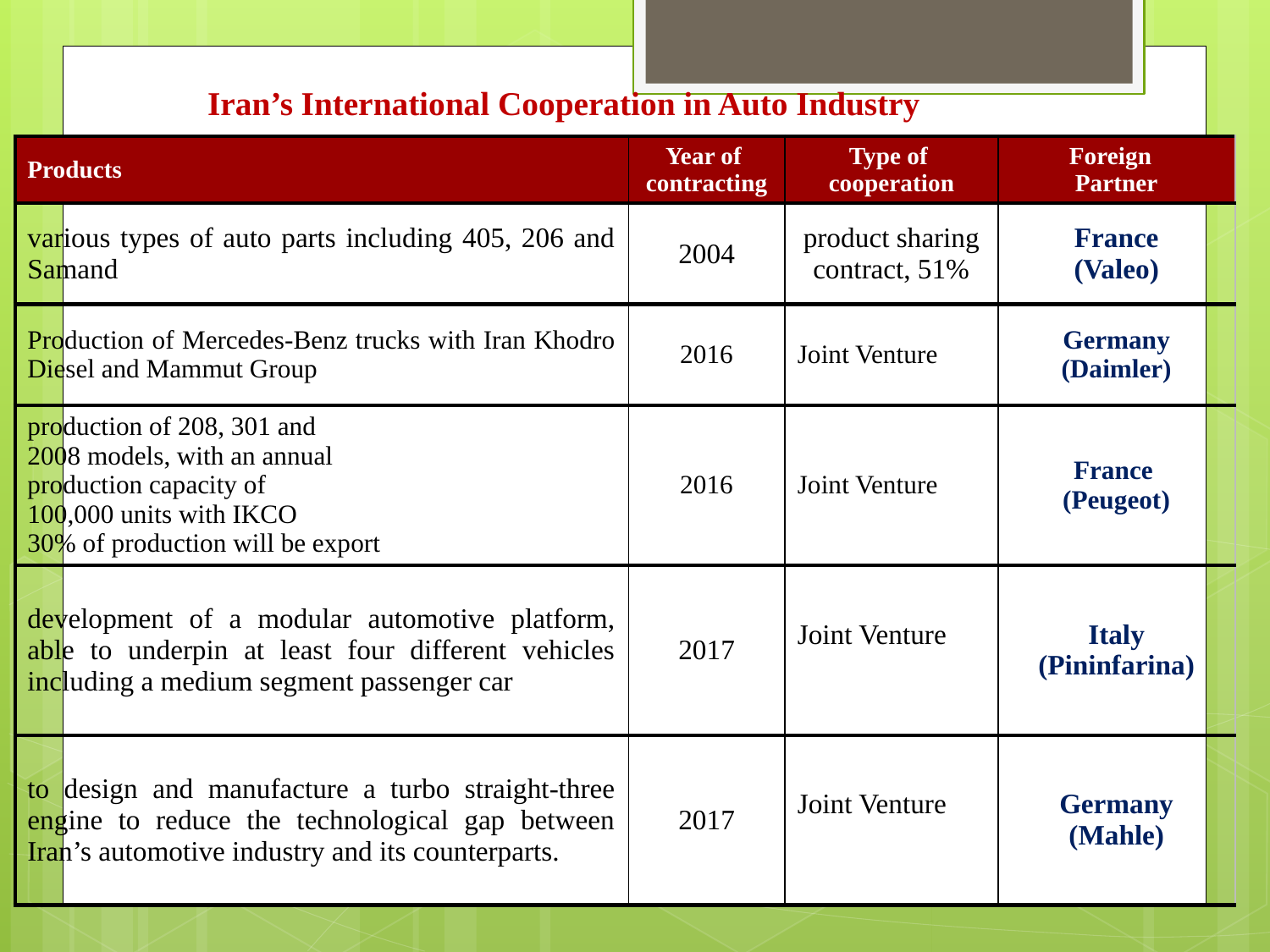

# Iran’s International Cooperation in Auto Industry
| Products | Year of contracting | Type of cooperation | Foreign Partner |
| --- | --- | --- | --- |
| various types of auto parts including 405, 206 and Samand | 2004 | product sharing contract, 51% | France (Valeo) |
| Production of Mercedes-Benz trucks with Iran Khodro Diesel and Mammut Group | 2016 | Joint Venture | Germany (Daimler) |
| production of 208, 301 and 2008 models, with an annual production capacity of 100,000 units with IKCO 30% of production will be export | 2016 | Joint Venture | France (Peugeot) |
| development of a modular automotive platform, able to underpin at least four different vehicles including a medium segment passenger car | 2017 | Joint Venture | Italy (Pininfarina) |
| to design and manufacture a turbo straight-three engine to reduce the technological gap between Iran’s automotive industry and its counterparts. | 2017 | Joint Venture | Germany (Mahle) |